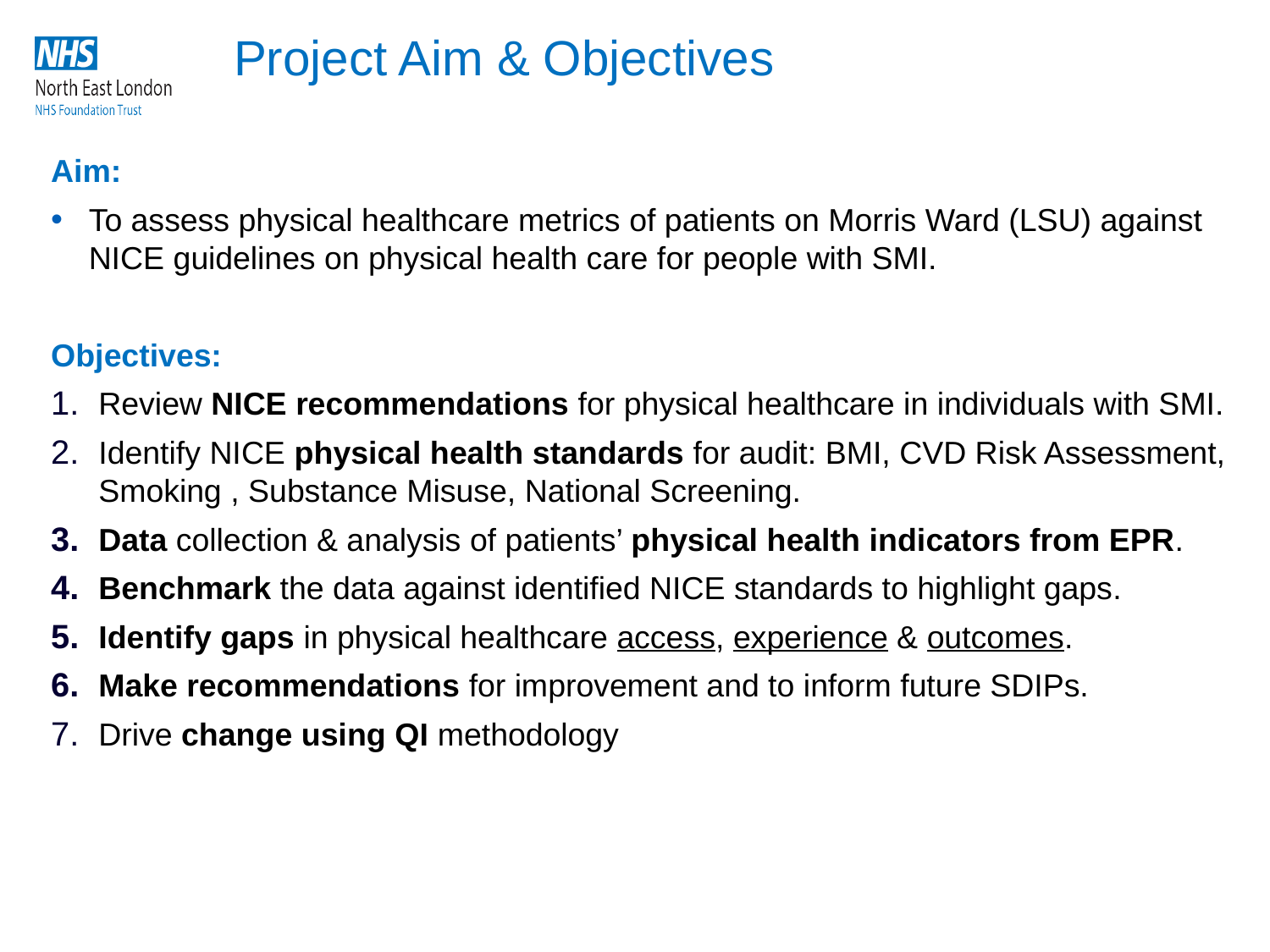

# Project Aim & Objectives
Aim:
To assess physical healthcare metrics of patients on Morris Ward (LSU) against NICE guidelines on physical health care for people with SMI.

Objectives:
Review NICE recommendations for physical healthcare in individuals with SMI.
Identify NICE physical health standards for audit: BMI, CVD Risk Assessment, Smoking , Substance Misuse, National Screening.
Data collection & analysis of patients’ physical health indicators from EPR.
Benchmark the data against identified NICE standards to highlight gaps.
Identify gaps in physical healthcare access, experience & outcomes.
Make recommendations for improvement and to inform future SDIPs.
Drive change using QI methodology